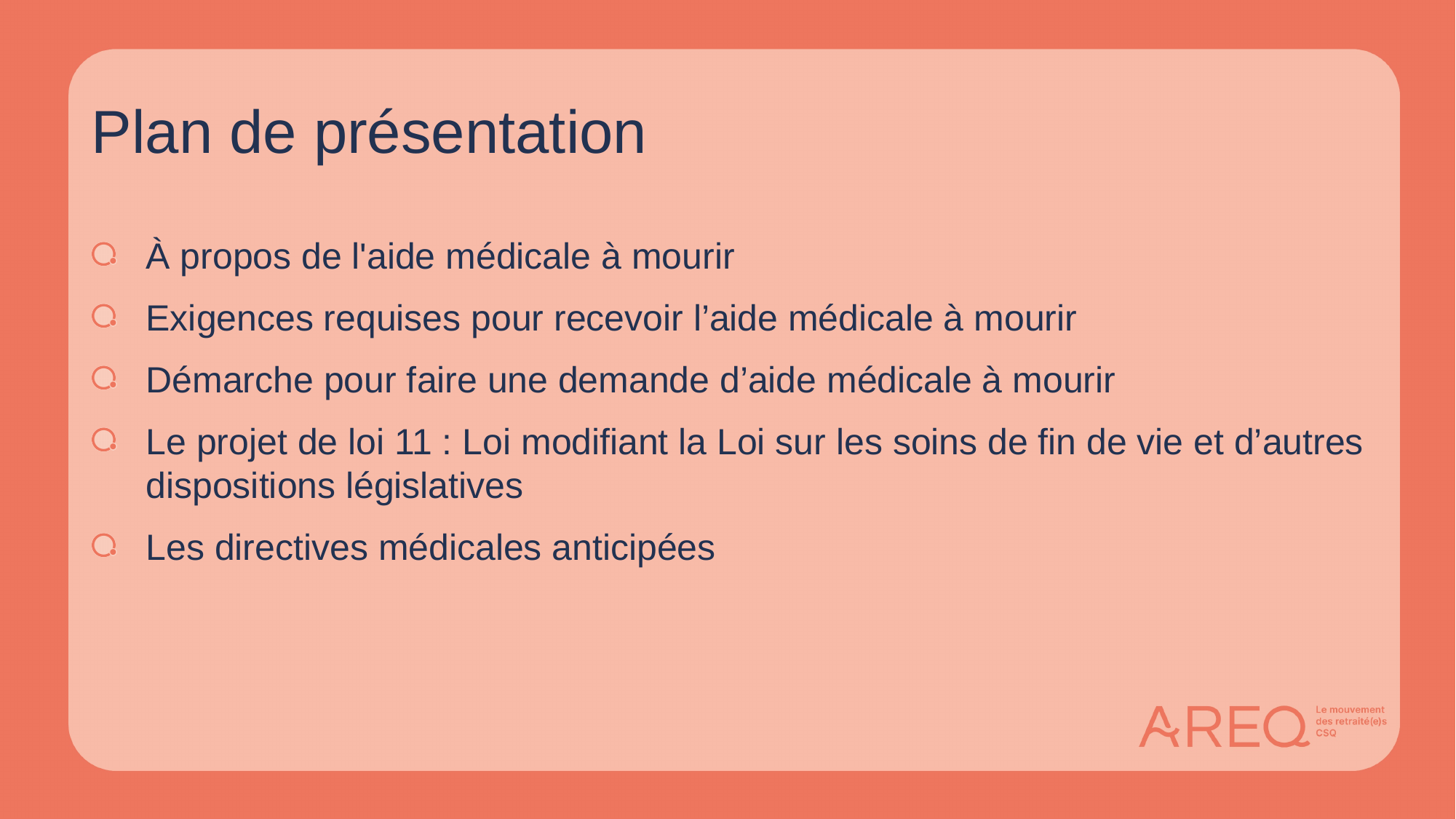

# Plan de présentation
À propos de l'aide médicale à mourir
Exigences requises pour recevoir l’aide médicale à mourir
Démarche pour faire une demande d’aide médicale à mourir
Le projet de loi 11 : Loi modifiant la Loi sur les soins de fin de vie et d’autres dispositions législatives
Les directives médicales anticipées